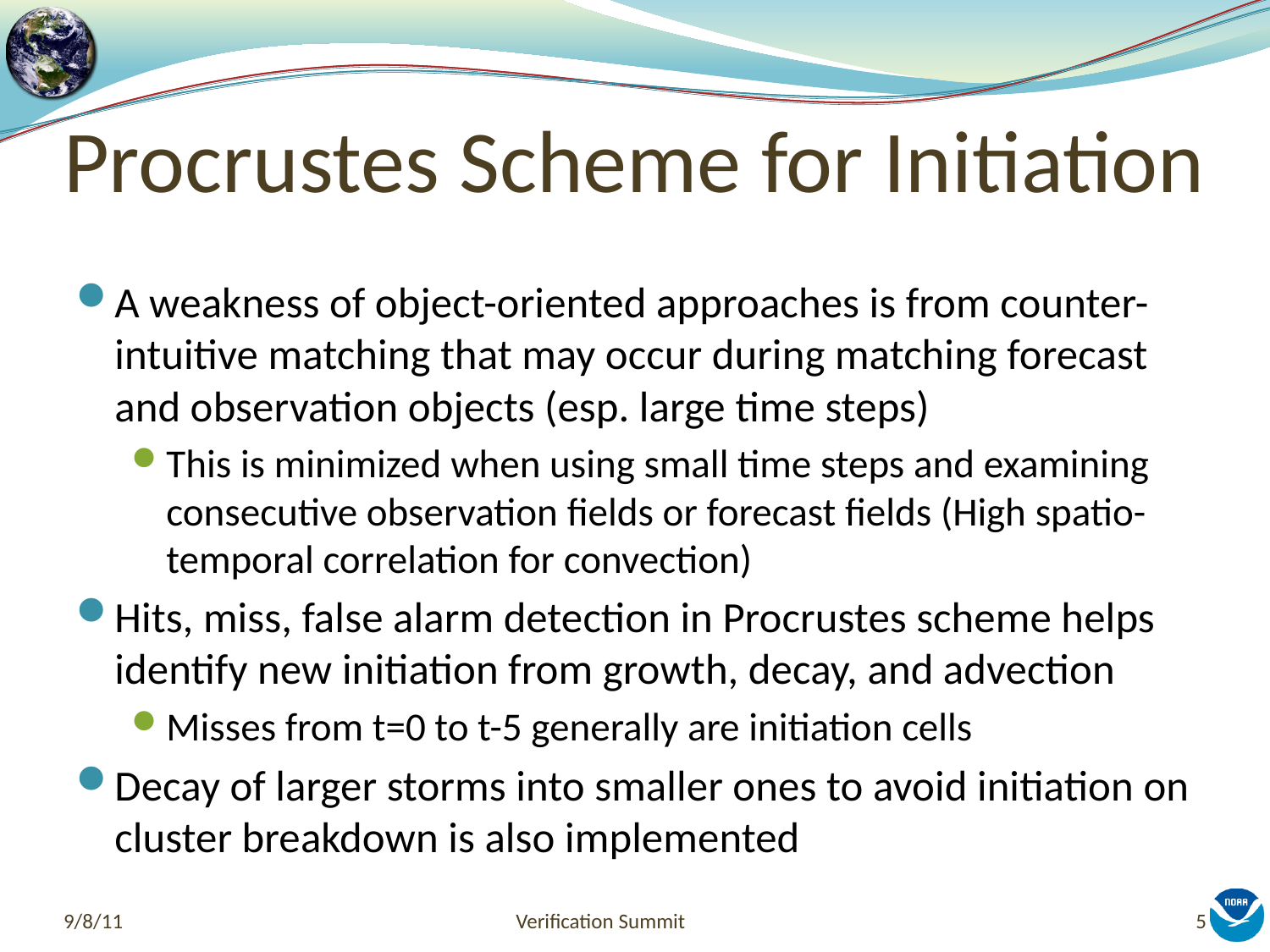

# Procrustes Scheme for Initiation
A weakness of object-oriented approaches is from counter-intuitive matching that may occur during matching forecast and observation objects (esp. large time steps)
This is minimized when using small time steps and examining consecutive observation fields or forecast fields (High spatio-temporal correlation for convection)
Hits, miss, false alarm detection in Procrustes scheme helps identify new initiation from growth, decay, and advection
Misses from t=0 to t-5 generally are initiation cells
Decay of larger storms into smaller ones to avoid initiation on cluster breakdown is also implemented

9/8/11
Verification Summit
5